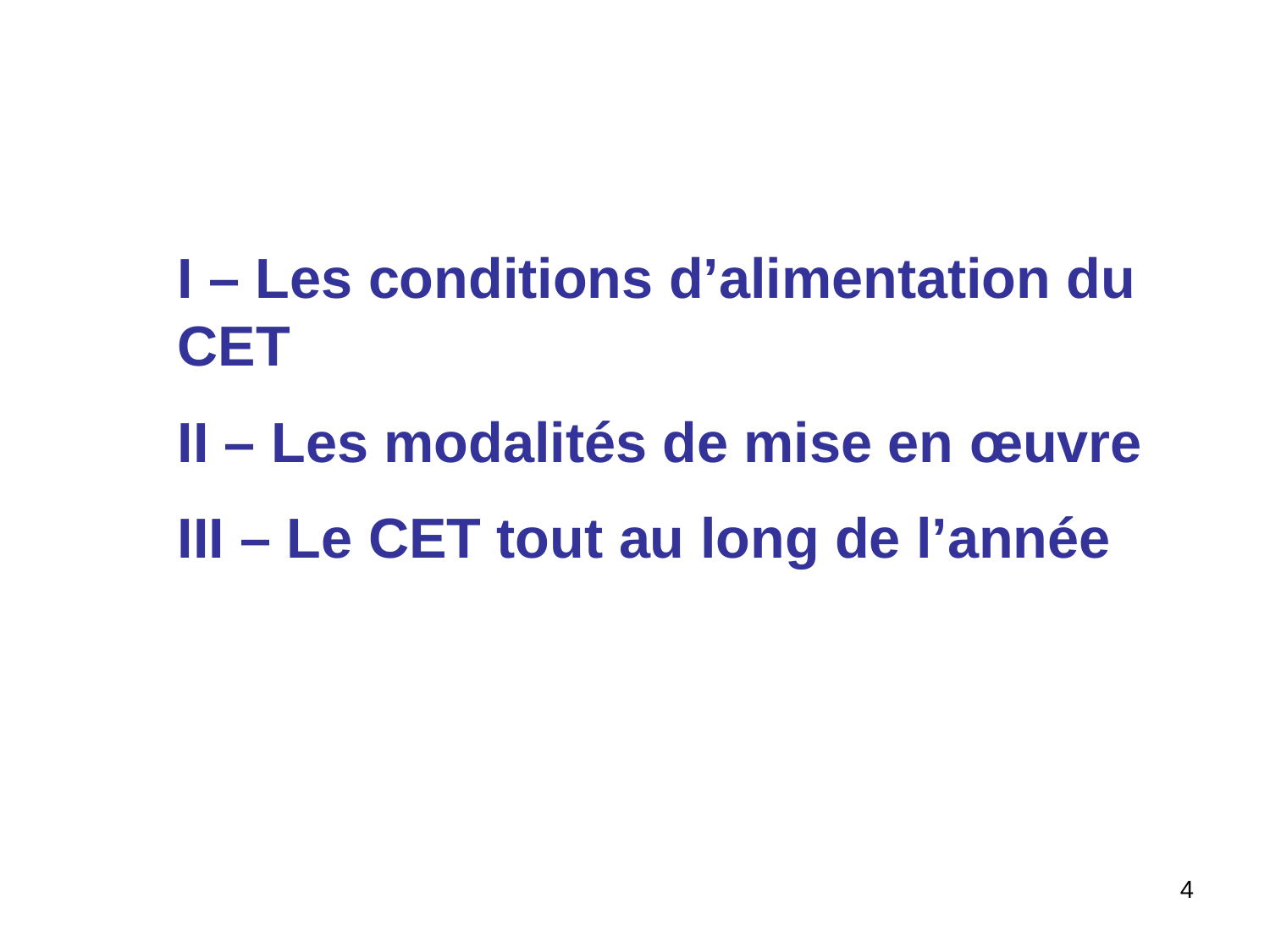

I – Les conditions d’alimentation du CET
II – Les modalités de mise en œuvre
III – Le CET tout au long de l’année

4